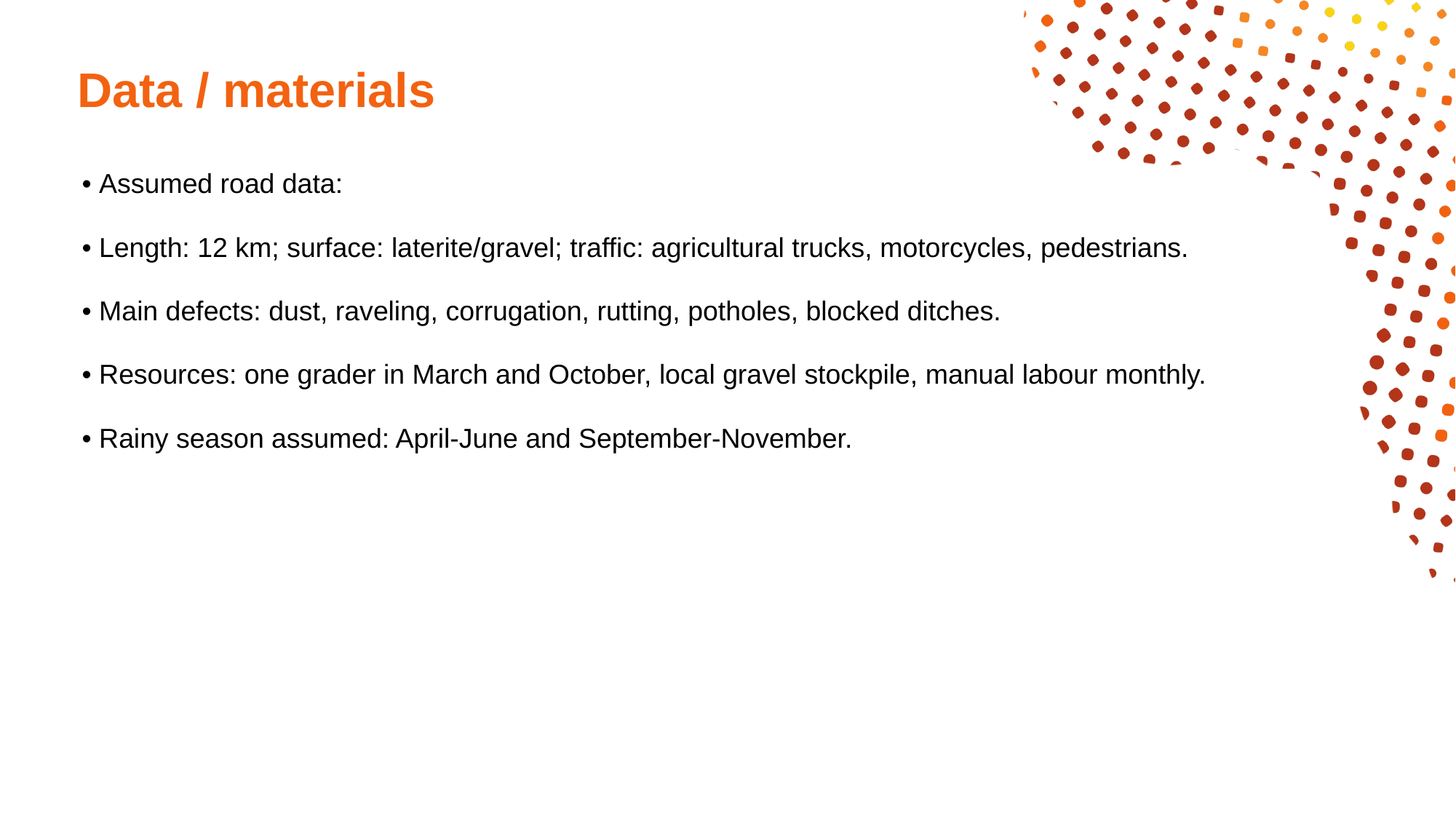

# Data / materials

• Assumed road data:
• Length: 12 km; surface: laterite/gravel; traffic: agricultural trucks, motorcycles, pedestrians.
• Main defects: dust, raveling, corrugation, rutting, potholes, blocked ditches.
• Resources: one grader in March and October, local gravel stockpile, manual labour monthly.
• Rainy season assumed: April-June and September-November.